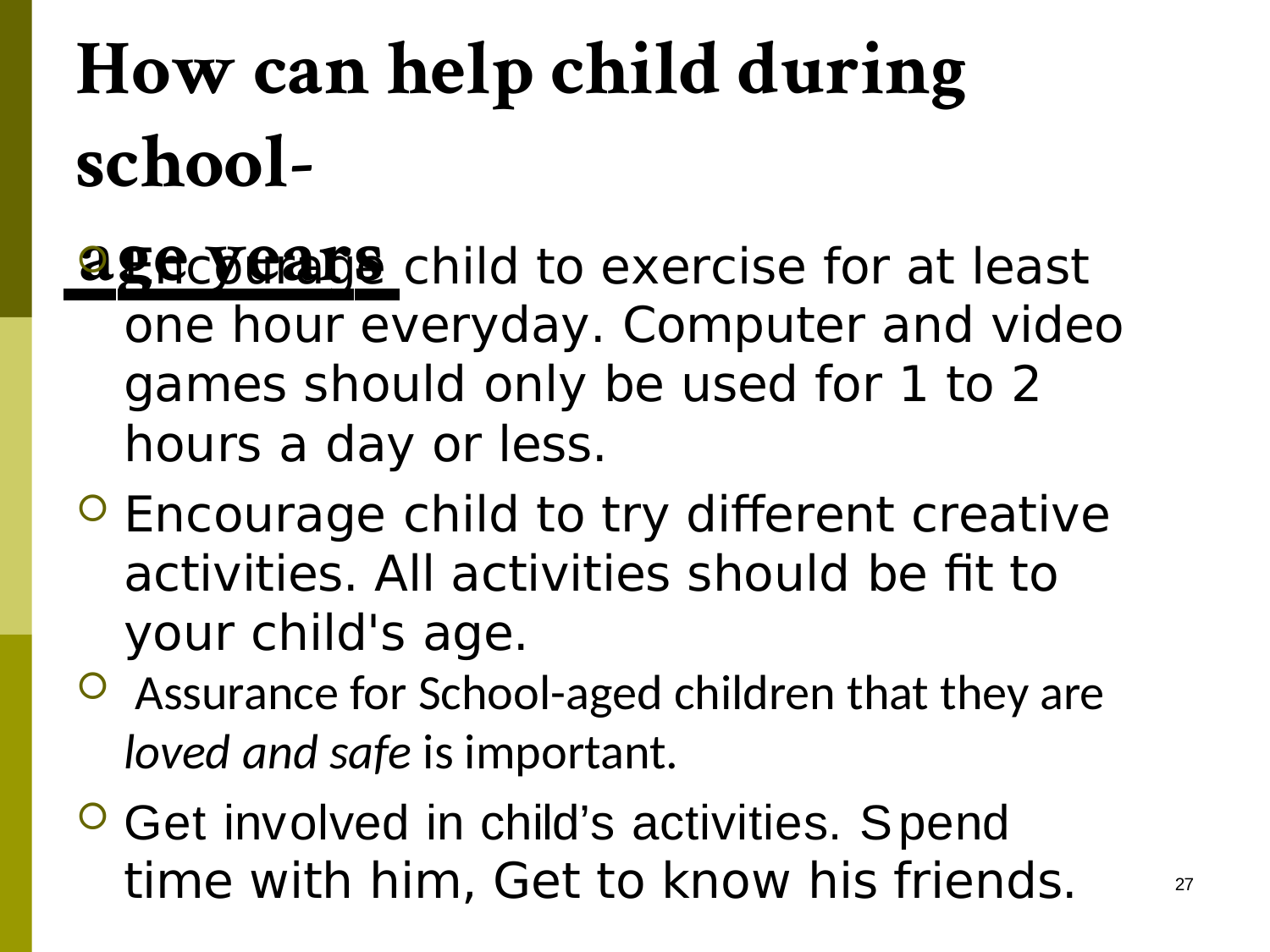

# How can help child during school-
 age years
Encourage child to exercise for at least one hour everyday. Computer and video games should only be used for 1 to 2 hours a day or less.

Encourage child to try different creative activities. All activities should be fit to your child's age.
 Assurance for School-aged children that they are loved and safe is important.

Get involved in child’s activities. Spend
time with him, Get to know his friends.

27